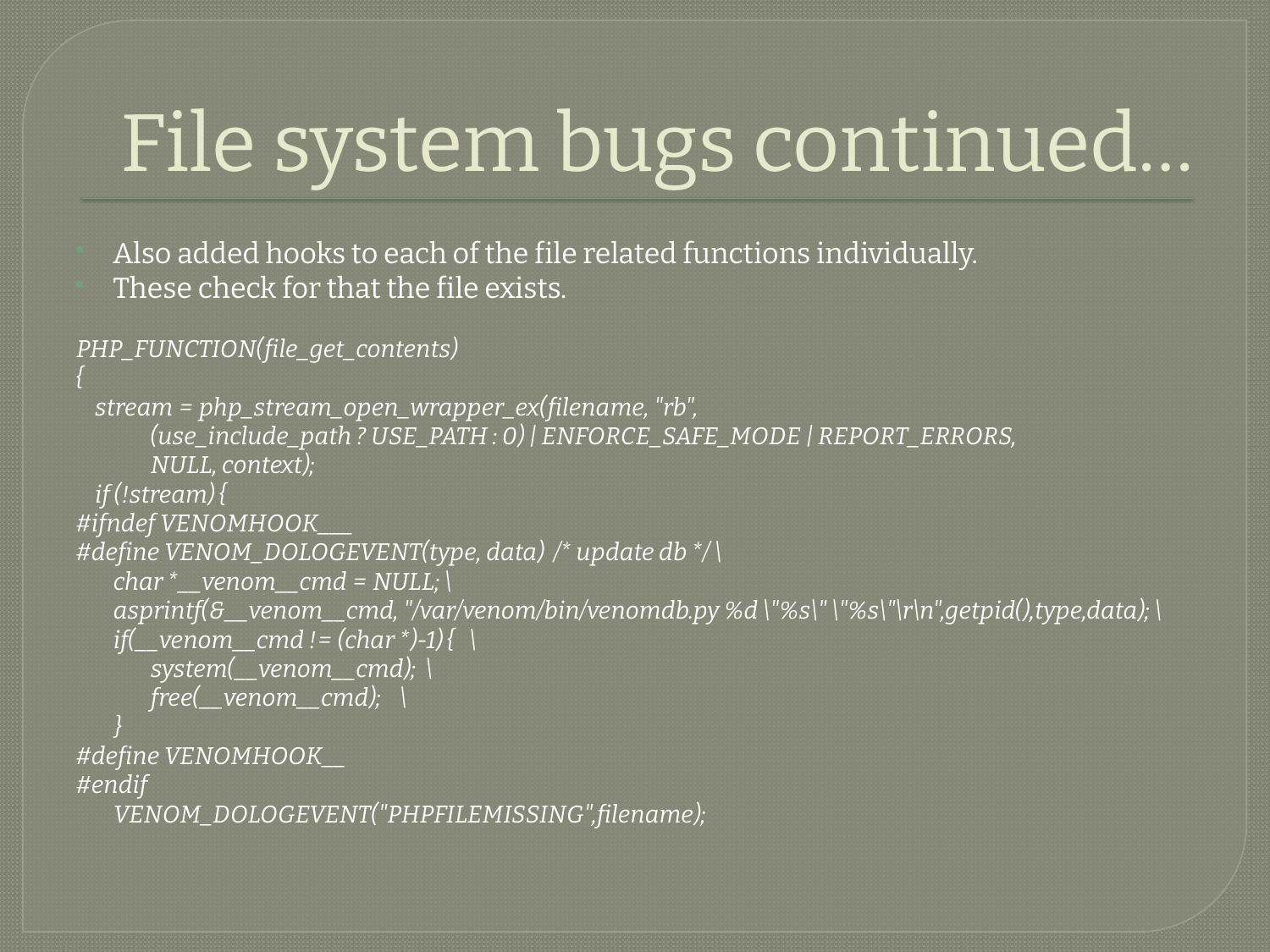

# File system bugs continued…
Also added hooks to each of the file related functions individually.
These check for that the file exists.

PHP_FUNCTION(file_get_contents)
{
    stream = php_stream_open_wrapper_ex(filename, "rb",
                (use_include_path ? USE_PATH : 0) | ENFORCE_SAFE_MODE | REPORT_ERRORS,
                NULL, context);
    if (!stream) {
#ifndef VENOMHOOK___
#define VENOM_DOLOGEVENT(type, data)  /* update db */ \
        char *__venom__cmd = NULL; \
        asprintf(&__venom__cmd, "/var/venom/bin/venomdb.py %d \"%s\" \"%s\"\r\n",getpid(),type,data); \
        if(__venom__cmd != (char *)-1) {   \
                system(__venom__cmd);  \
                free(__venom__cmd);    \
        }
#define VENOMHOOK__
#endif
        VENOM_DOLOGEVENT("PHPFILEMISSING",filename);